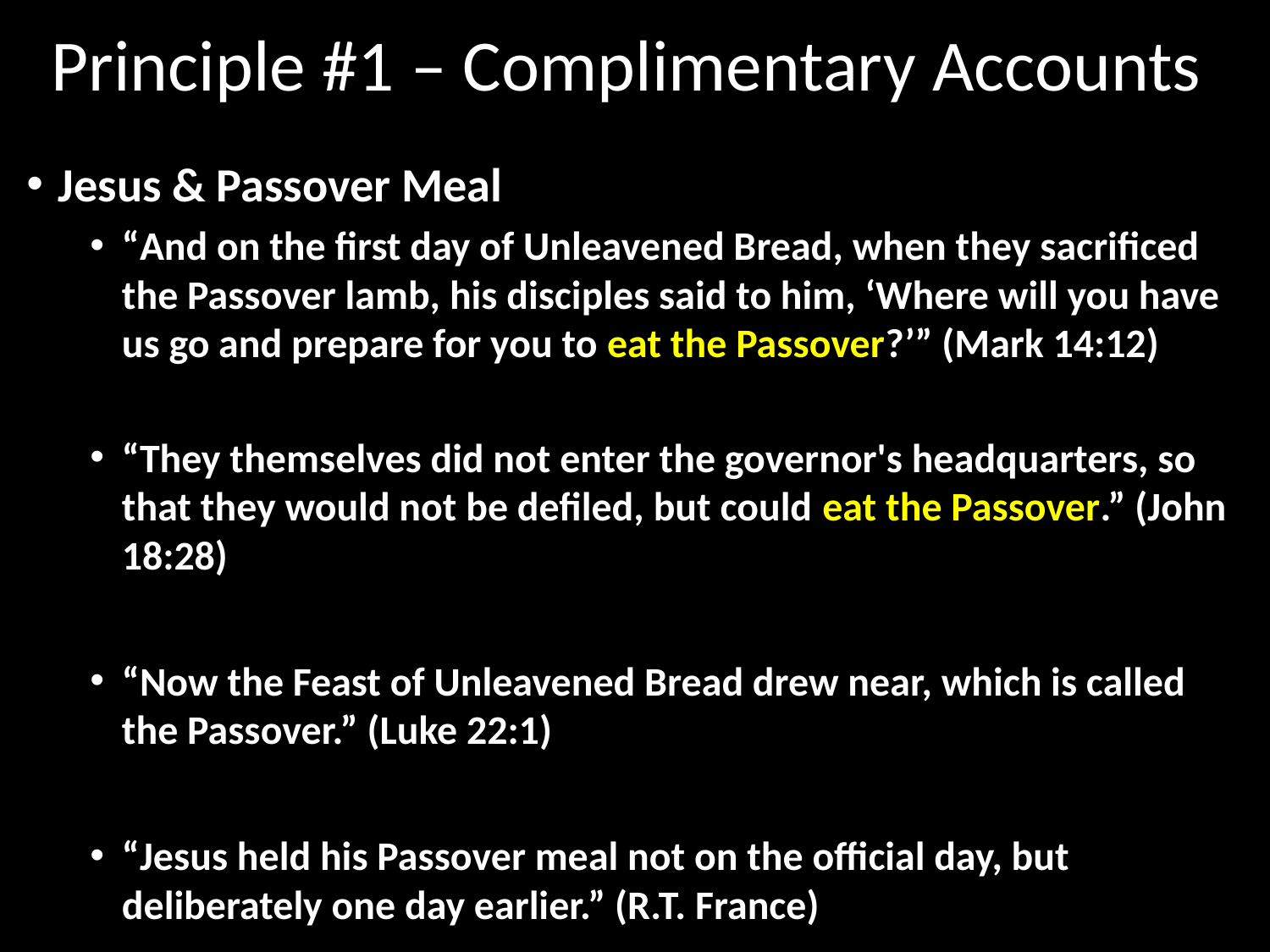

# Principle #1 – Complimentary Accounts
Jesus & Passover Meal
“And on the first day of Unleavened Bread, when they sacrificed the Passover lamb, his disciples said to him, ‘Where will you have us go and prepare for you to eat the Passover?’” (Mark 14:12)

“They themselves did not enter the governor's headquarters, so that they would not be defiled, but could eat the Passover.” (John 18:28)

“Now the Feast of Unleavened Bread drew near, which is called the Passover.” (Luke 22:1)

“Jesus held his Passover meal not on the official day, but deliberately one day earlier.” (R.T. France)